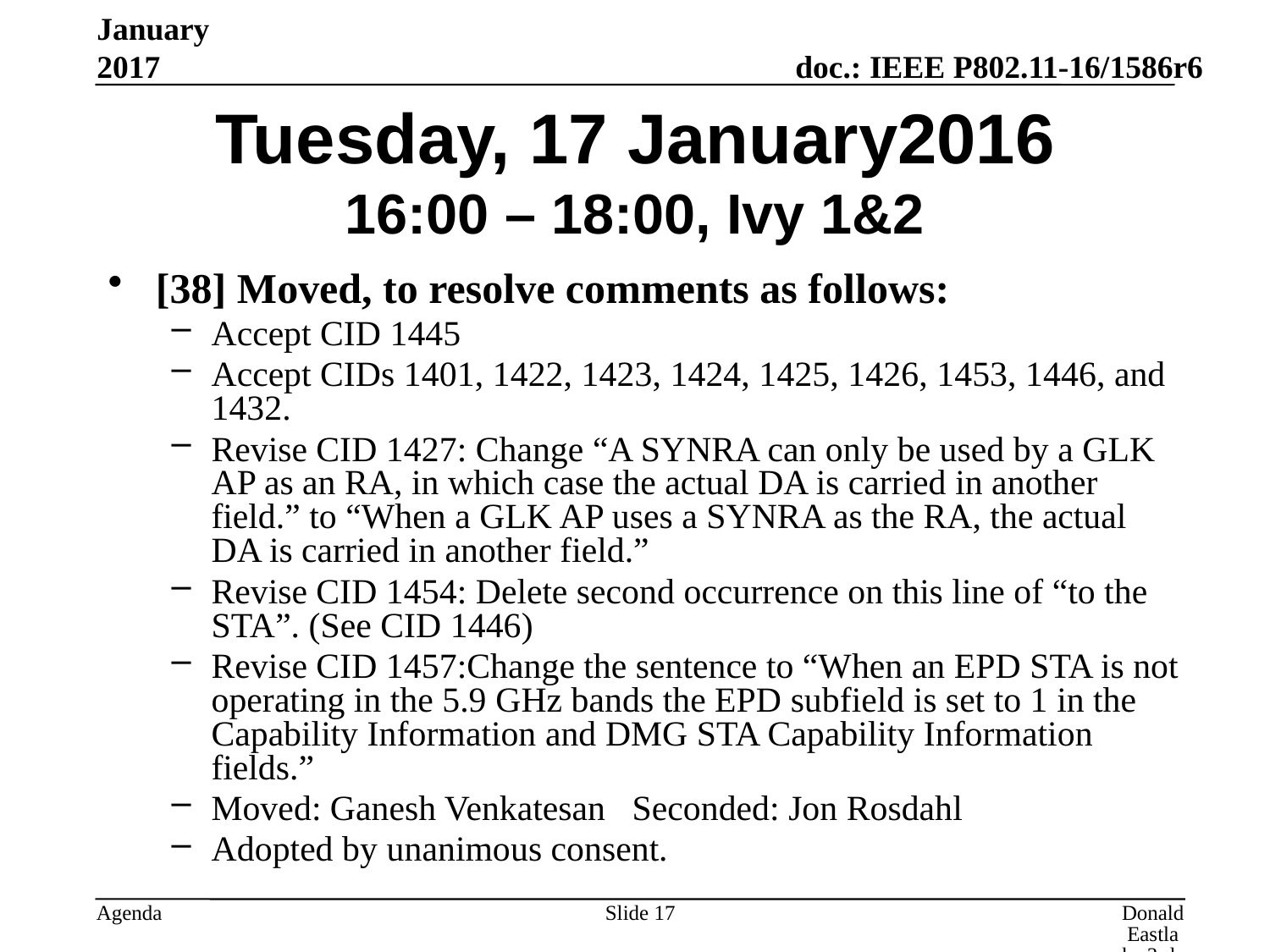

January 2017
# Tuesday, 17 January2016 16:00 – 18:00, Ivy 1&2
[38] Moved, to resolve comments as follows:
Accept CID 1445
Accept CIDs 1401, 1422, 1423, 1424, 1425, 1426, 1453, 1446, and 1432.
Revise CID 1427: Change “A SYNRA can only be used by a GLK AP as an RA, in which case the actual DA is carried in another field.” to “When a GLK AP uses a SYNRA as the RA, the actual DA is carried in another field.”
Revise CID 1454: Delete second occurrence on this line of “to the STA”. (See CID 1446)
Revise CID 1457:Change the sentence to “When an EPD STA is not operating in the 5.9 GHz bands the EPD subfield is set to 1 in the Capability Information and DMG STA Capability Information fields.”
Moved: Ganesh Venkatesan   Seconded: Jon Rosdahl
Adopted by unanimous consent.
Slide 17
Donald Eastlake 3rd, Huawei Technologies